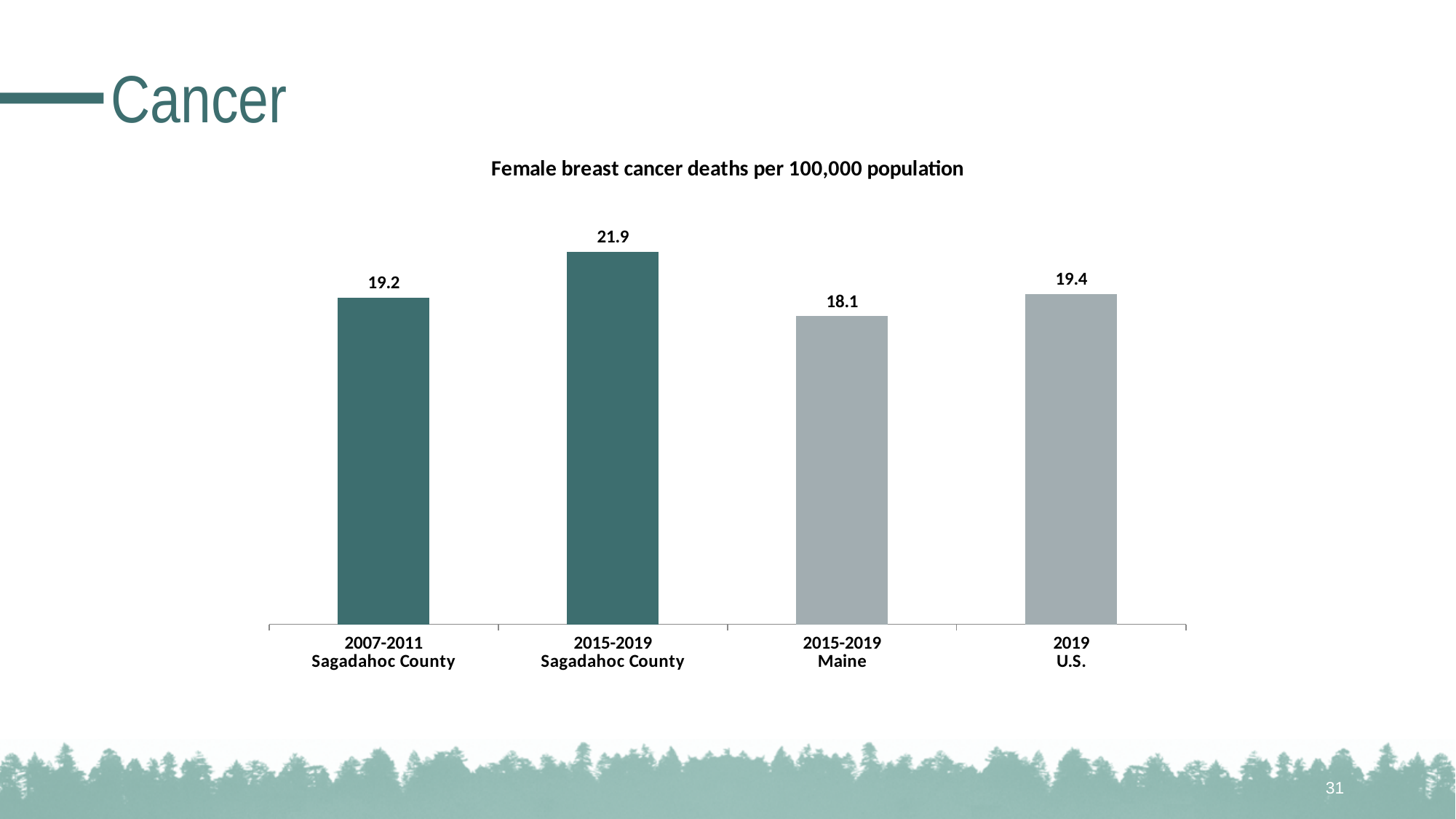

# Cancer

### Chart: Female breast cancer deaths per 100,000 population

| Category | N/A |
|---|---|
| 2007-2011
Sagadahoc County | 19.2 |
| 2015-2019
Sagadahoc County | 21.9 |
| 2015-2019
Maine | 18.1 |
| 2019
U.S. | 19.4 |
31